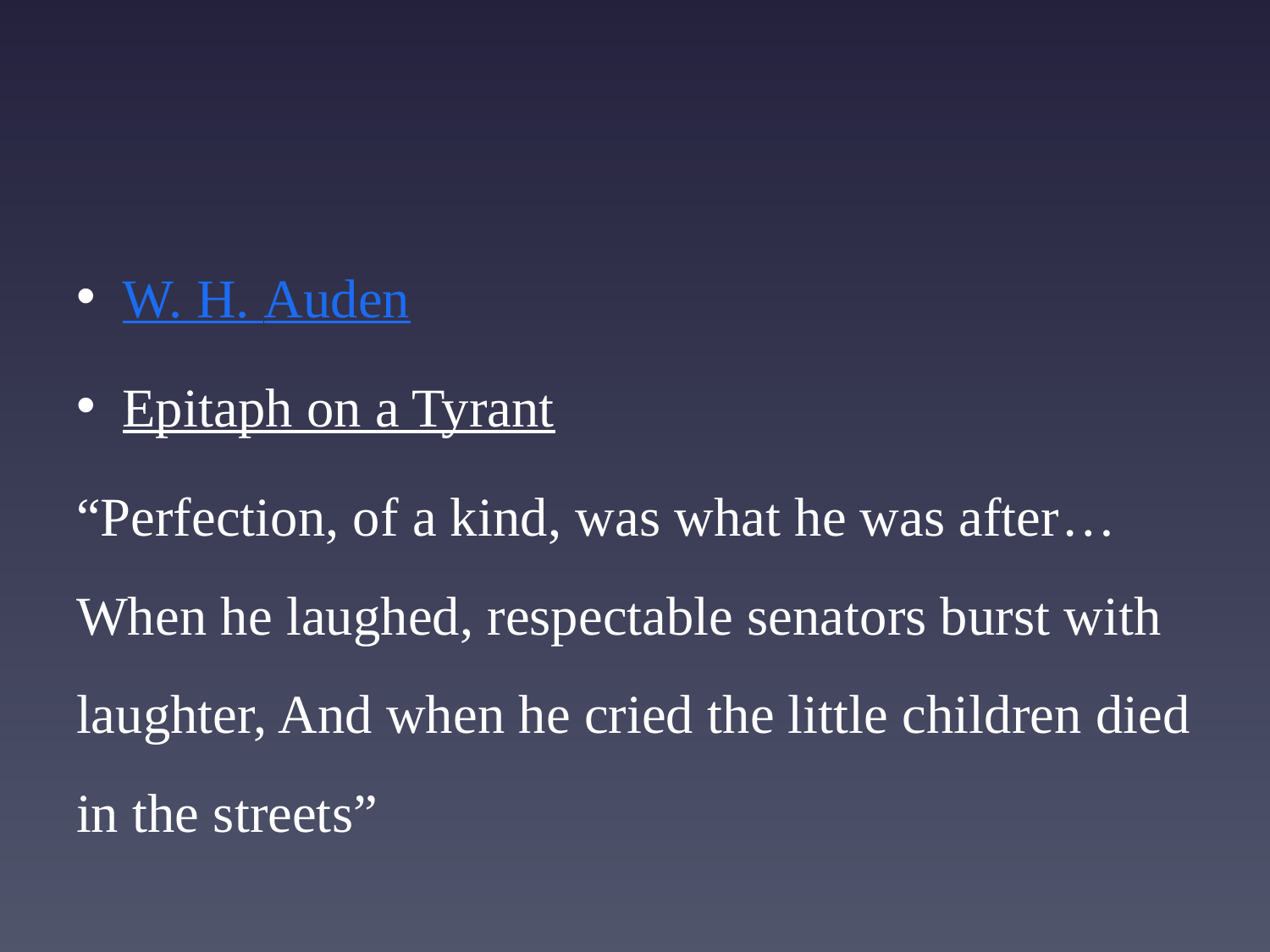

#
W. H. Auden
Epitaph on a Tyrant
“Perfection, of a kind, was what he was after…When he laughed, respectable senators burst with laughter, And when he cried the little children died in the streets”